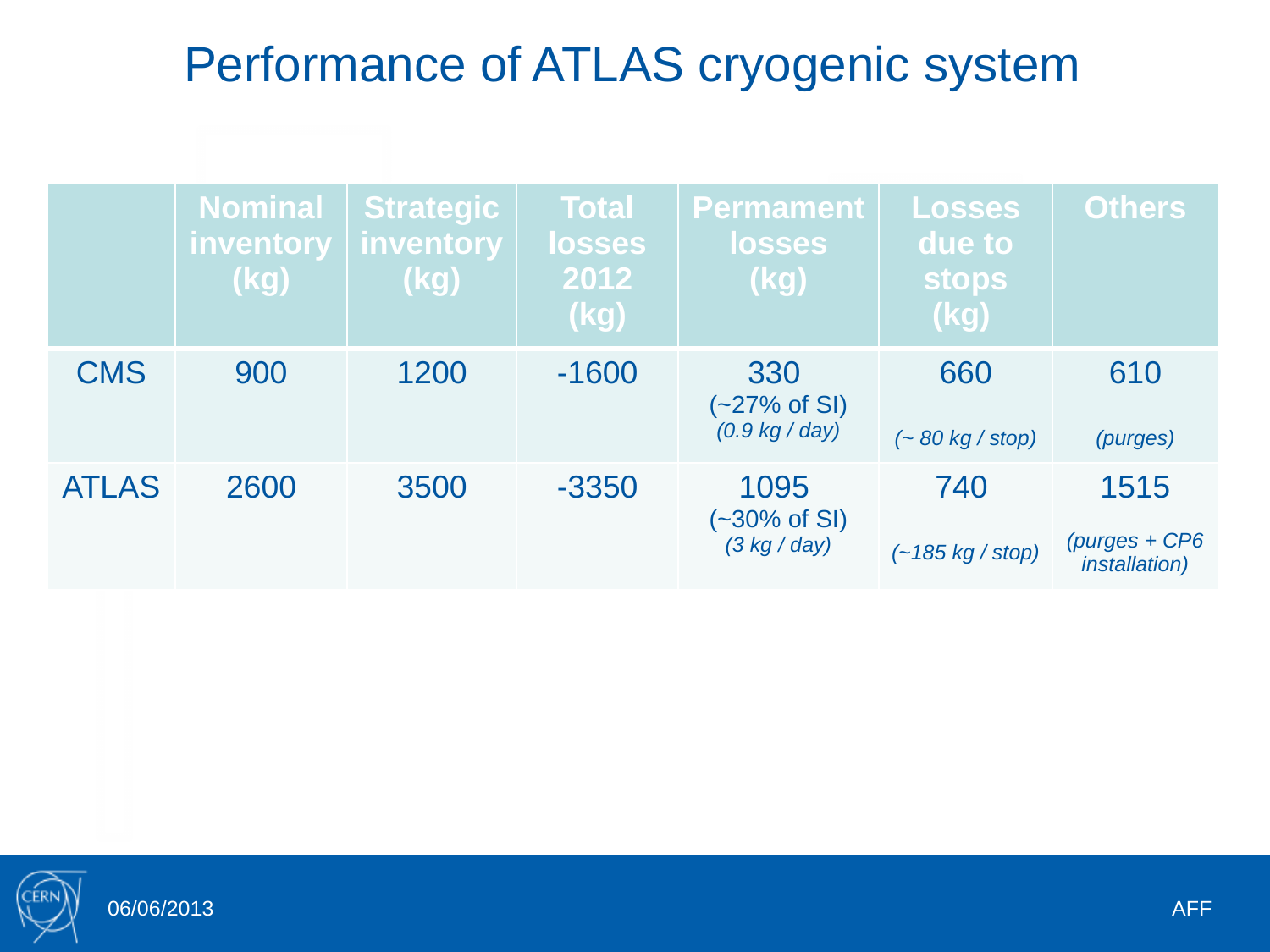

Performance of ATLAS cryogenic system

|  | Nominal inventory (kg) | Strategic inventory (kg) | Total losses 2012 (kg) | Permament losses (kg) | Losses due to stops (kg) | Others |
| --- | --- | --- | --- | --- | --- | --- |
| CMS | 900 | 1200 | -1600 | 330 (~27% of SI) (0.9 kg / day) | 660 (~ 80 kg / stop) | 610 (purges) |
| ATLAS | 2600 | 3500 | -3350 | 1095 (~30% of SI) (3 kg / day) | 740 (~185 kg / stop) | 1515 (purges + CP6 installation) |

1.2
0
97.3
96.2

06/06/2013
AFF